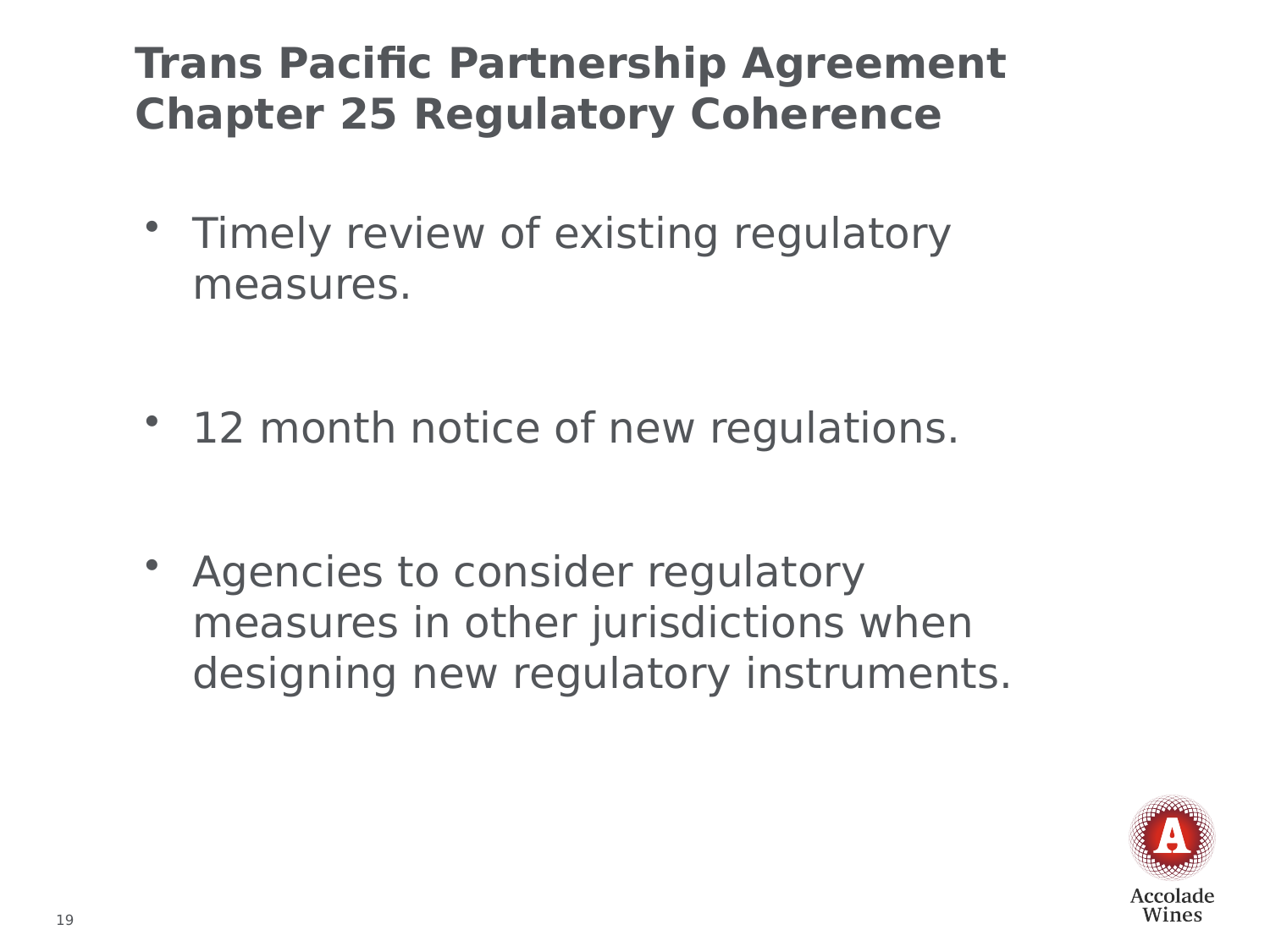

# Trans Pacific Partnership Agreement Chapter 25 Regulatory Coherence
Timely review of existing regulatory measures.

12 month notice of new regulations.

Agencies to consider regulatory measures in other jurisdictions when designing new regulatory instruments.